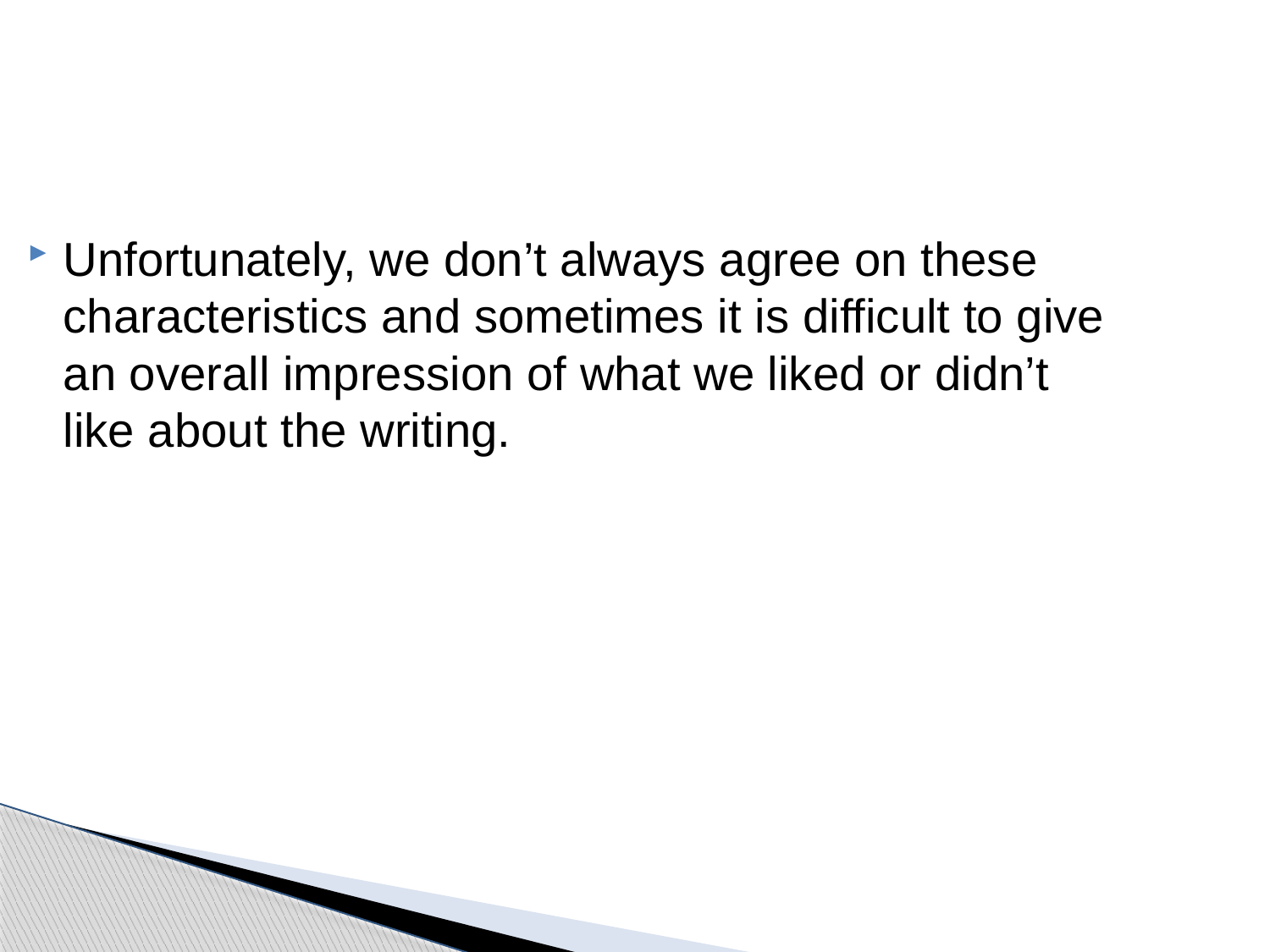

Unfortunately, we don’t always agree on these characteristics and sometimes it is difficult to give an overall impression of what we liked or didn’t like about the writing.